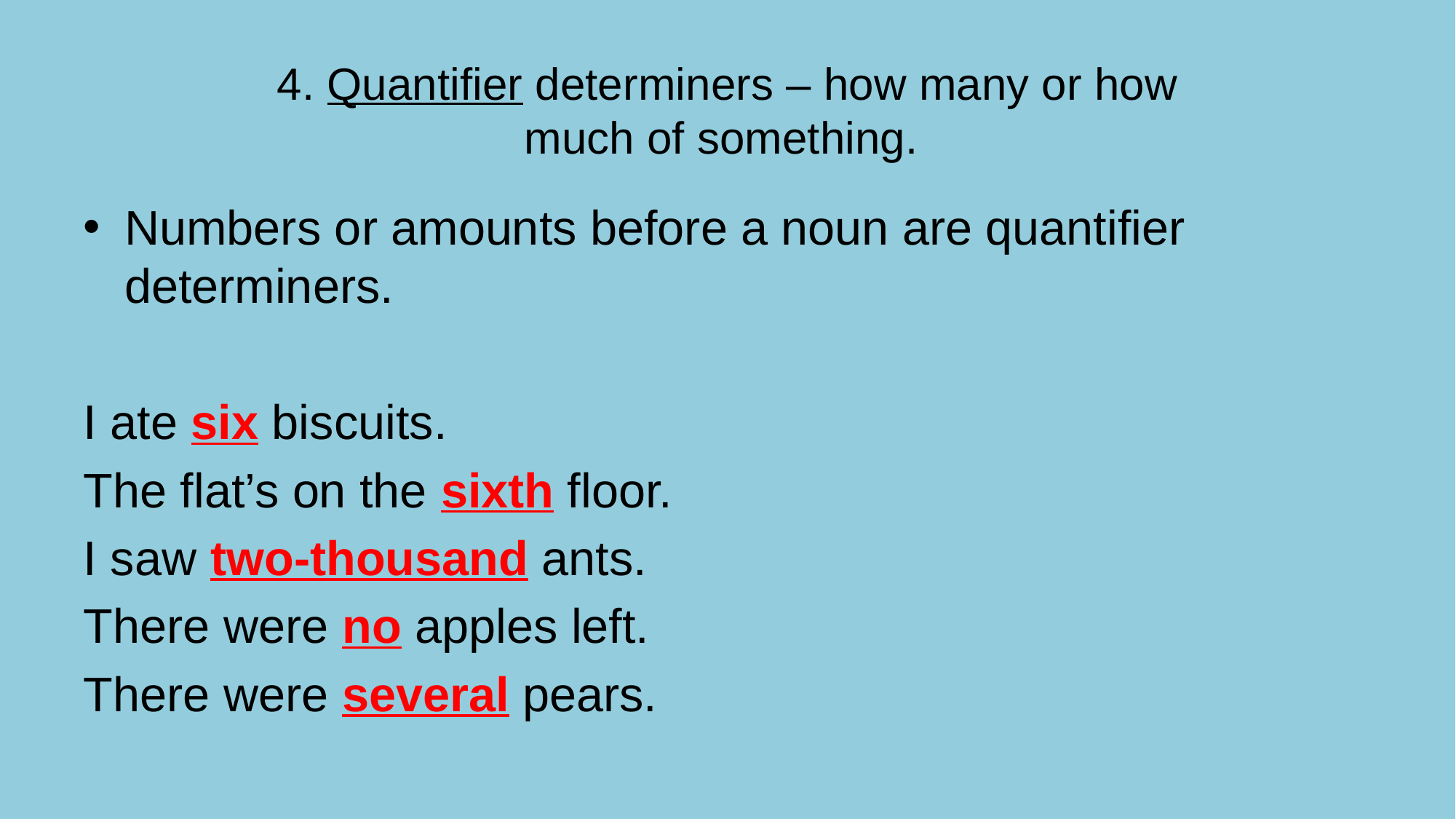

# 4. Quantifier determiners – how many or how much of something.
Numbers or amounts before a noun are quantifier determiners.

I ate six biscuits.
The flat’s on the sixth floor.
I saw two-thousand ants.
There were no apples left.
There were several pears.